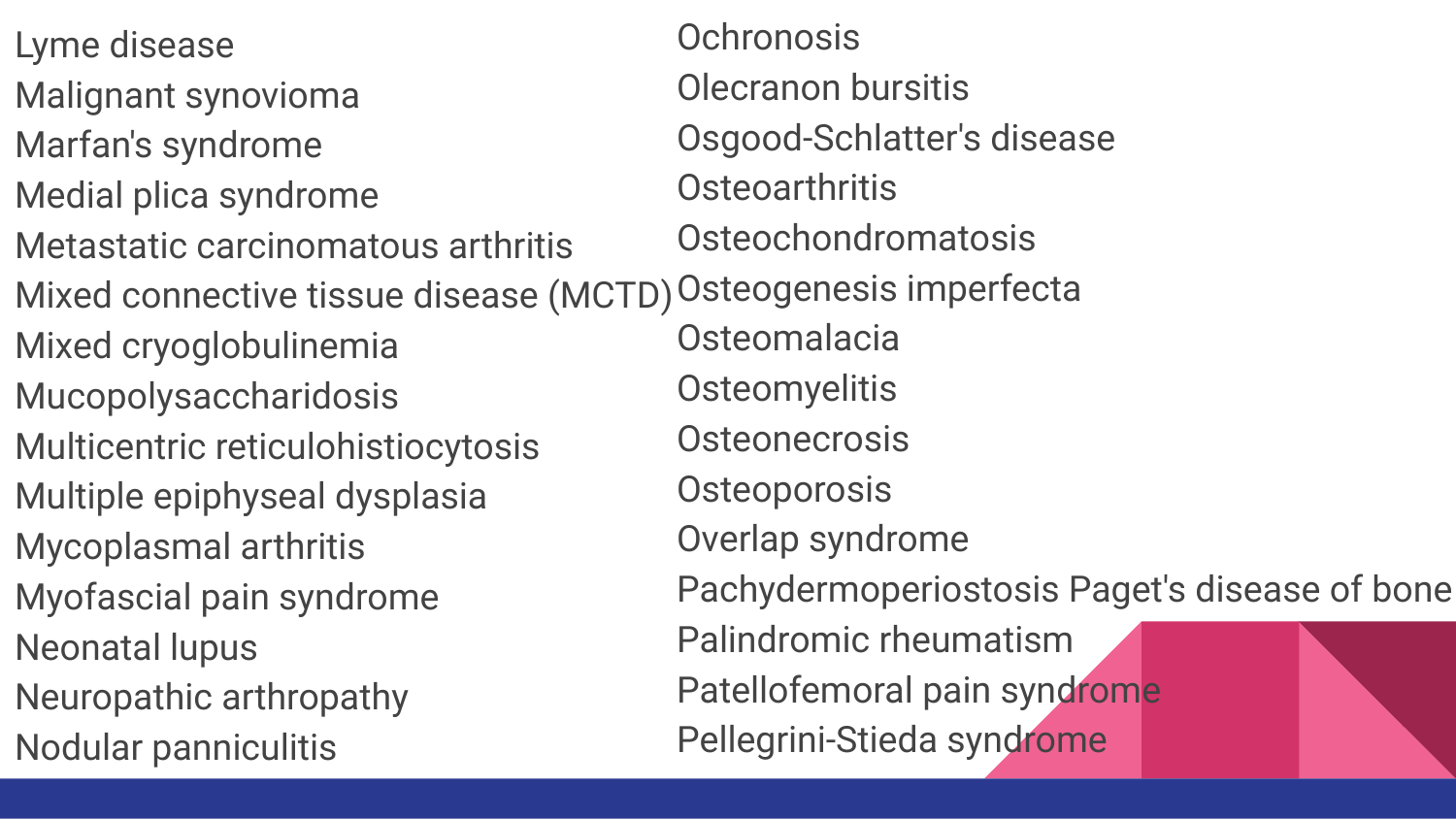

Lyme disease
Malignant synovioma
Marfan's syndrome
Medial plica syndrome
Metastatic carcinomatous arthritis
Mixed connective tissue disease (MCTD)
Mixed cryoglobulinemia
Mucopolysaccharidosis
Multicentric reticulohistiocytosis
Multiple epiphyseal dysplasia
Mycoplasmal arthritis
Myofascial pain syndrome
Neonatal lupus
Neuropathic arthropathy
Nodular panniculitis

Ochronosis
Olecranon bursitis
Osgood-Schlatter's disease
Osteoarthritis
Osteochondromatosis
Osteogenesis imperfecta
Osteomalacia
Osteomyelitis
Osteonecrosis
Osteoporosis
Overlap syndrome
Pachydermoperiostosis Paget's disease of bone
Palindromic rheumatism
Patellofemoral pain syndrome
Pellegrini-Stieda syndrome